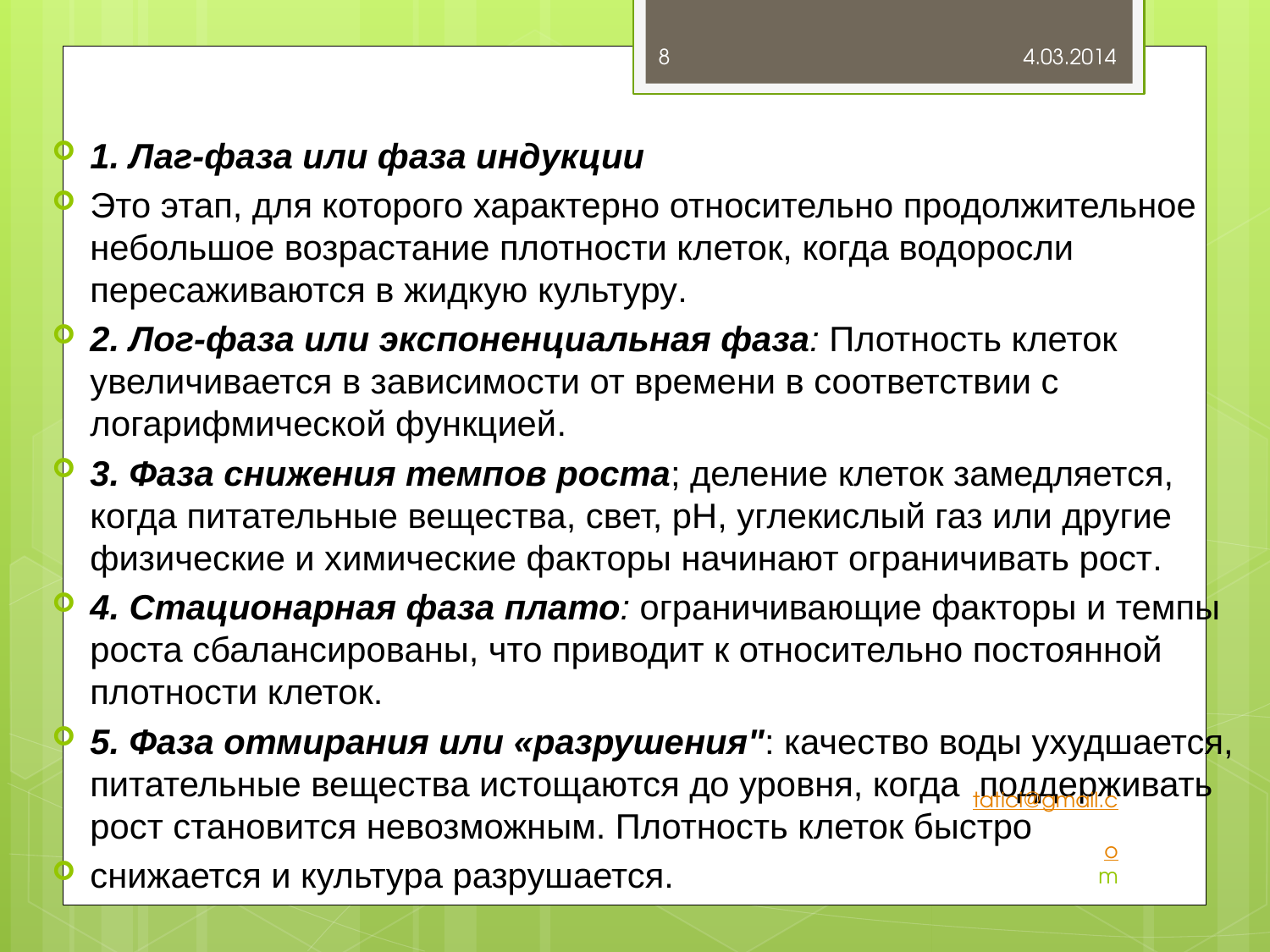

8
4.03.2014
1. Лаг-фаза или фаза индукции
Это этап, для которого характерно относительно продолжительное небольшое возрастание плотности клеток, когда водоросли пересаживаются в жидкую культуру.
2. Лог-фаза или экспоненциальная фаза: Плотность клеток увеличивается в зависимости от времени в соответствии с логарифмической функцией.
3. Фаза снижения темпов роста; деление клеток замедляется, когда питательные вещества, свет, рН, углекислый газ или другие физические и химические факторы начинают ограничивать рост.
4. Стационарная фаза плато: ограничивающие факторы и темпы роста сбалансированы, что приводит к относительно постоянной плотности клеток.
5. Фаза отмирания или «разрушения": качество воды ухудшается, питательные вещества истощаются до уровня, когда  поддерживать рост становится невозможным. Плотность клеток быстро
снижается и культура разрушается.
tatici@gmail.c

o
m